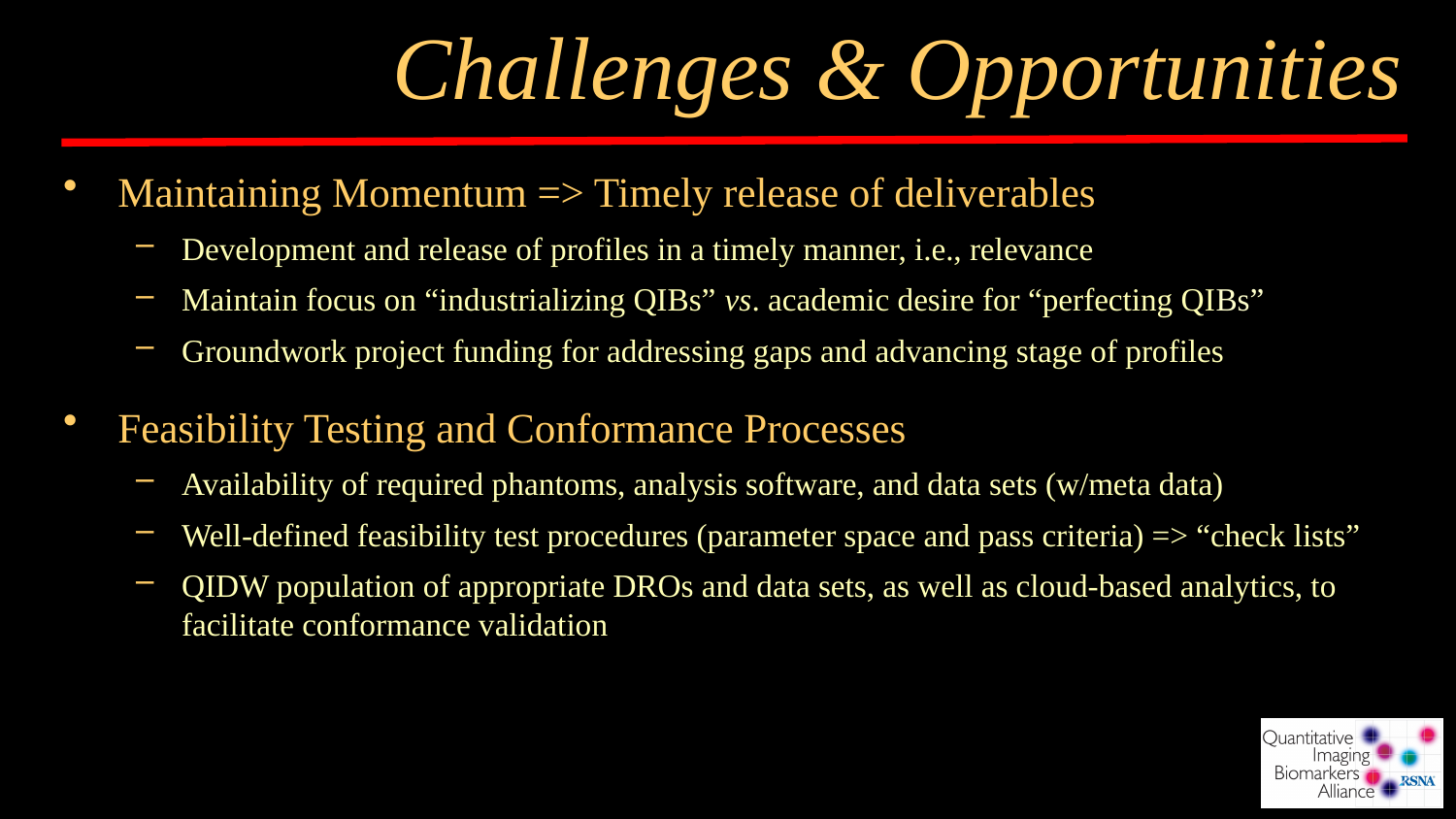

# Challenges & Opportunities
Maintaining Momentum => Timely release of deliverables
Development and release of profiles in a timely manner, i.e., relevance
Maintain focus on “industrializing QIBs” vs. academic desire for “perfecting QIBs”
Groundwork project funding for addressing gaps and advancing stage of profiles
Feasibility Testing and Conformance Processes
Availability of required phantoms, analysis software, and data sets (w/meta data)
Well-defined feasibility test procedures (parameter space and pass criteria) => “check lists”
QIDW population of appropriate DROs and data sets, as well as cloud-based analytics, to facilitate conformance validation